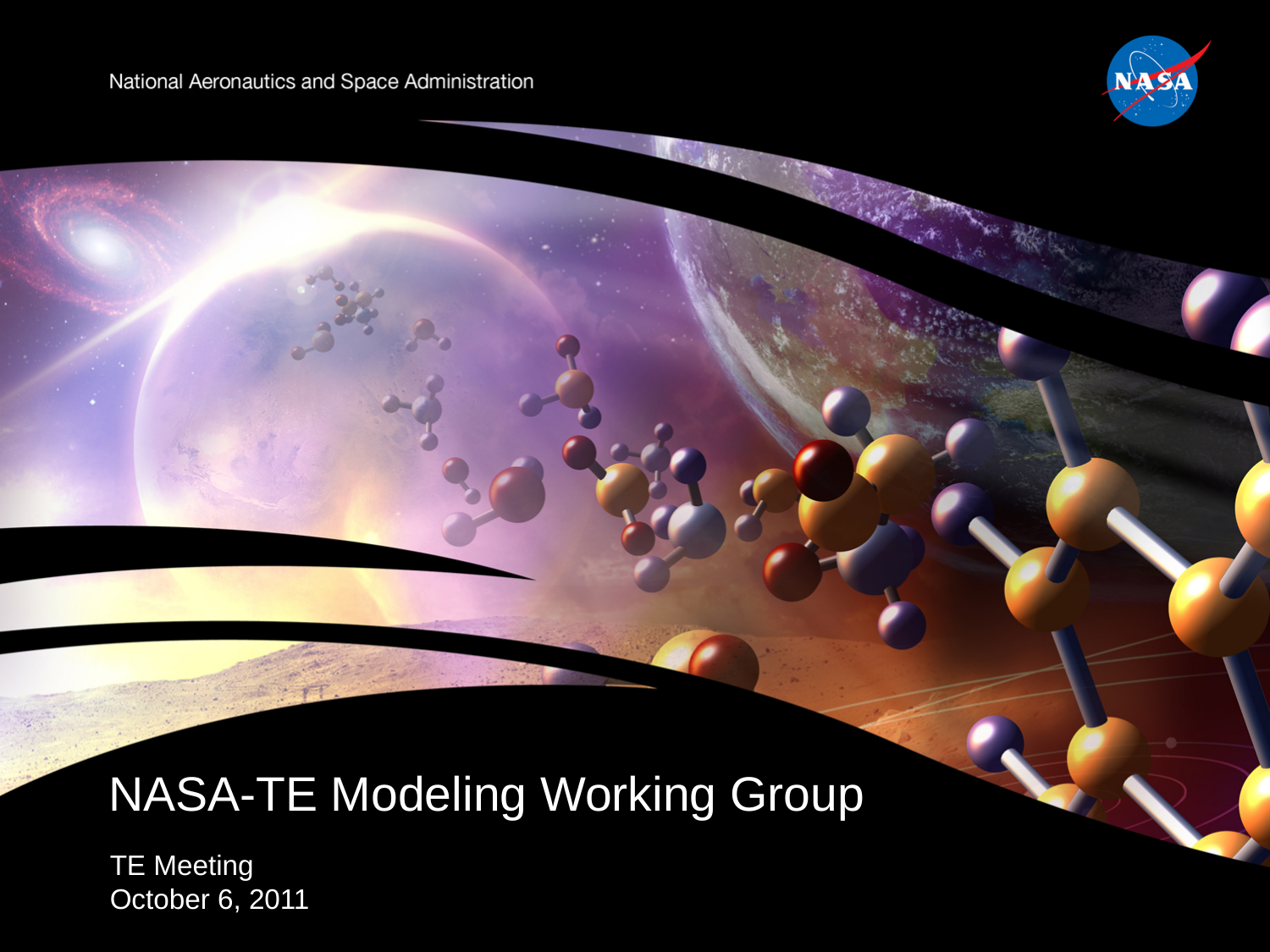

# NASA-TE Modeling Working Group
TE Meeting
October 6, 2011